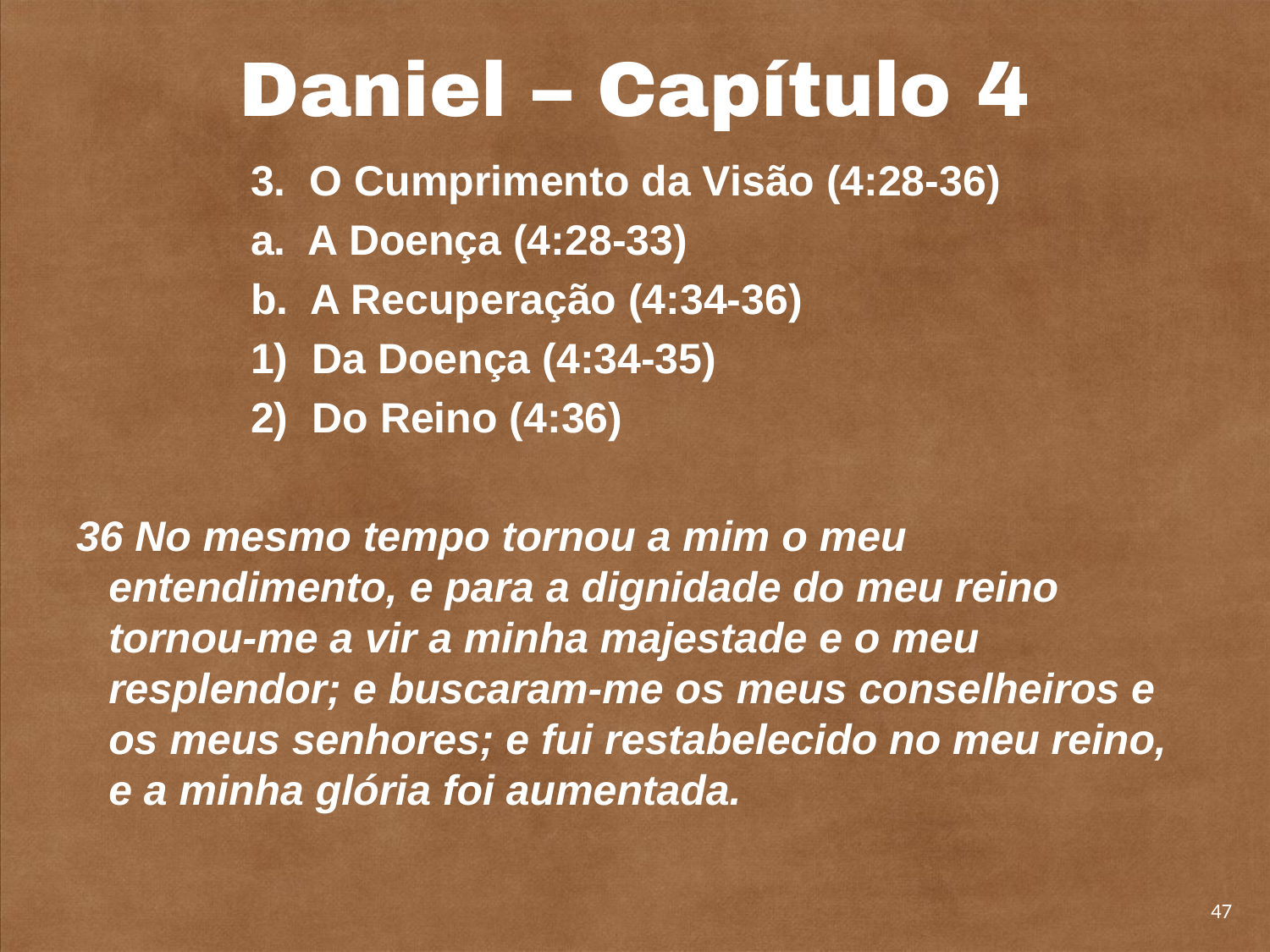

# Daniel – Capítulo 4
		3.  O Cumprimento da Visão (4:28-36)
		a.  A Doença (4:28-33)
		b.  A Recuperação (4:34-36)
		1)  Da Doença (4:34-35)
		2)  Do Reino (4:36)

36 No mesmo tempo tornou a mim o meu entendimento, e para a dignidade do meu reino tornou-me a vir a minha majestade e o meu resplendor; e buscaram-me os meus conselheiros e os meus senhores; e fui restabelecido no meu reino, e a minha glória foi aumentada.
47